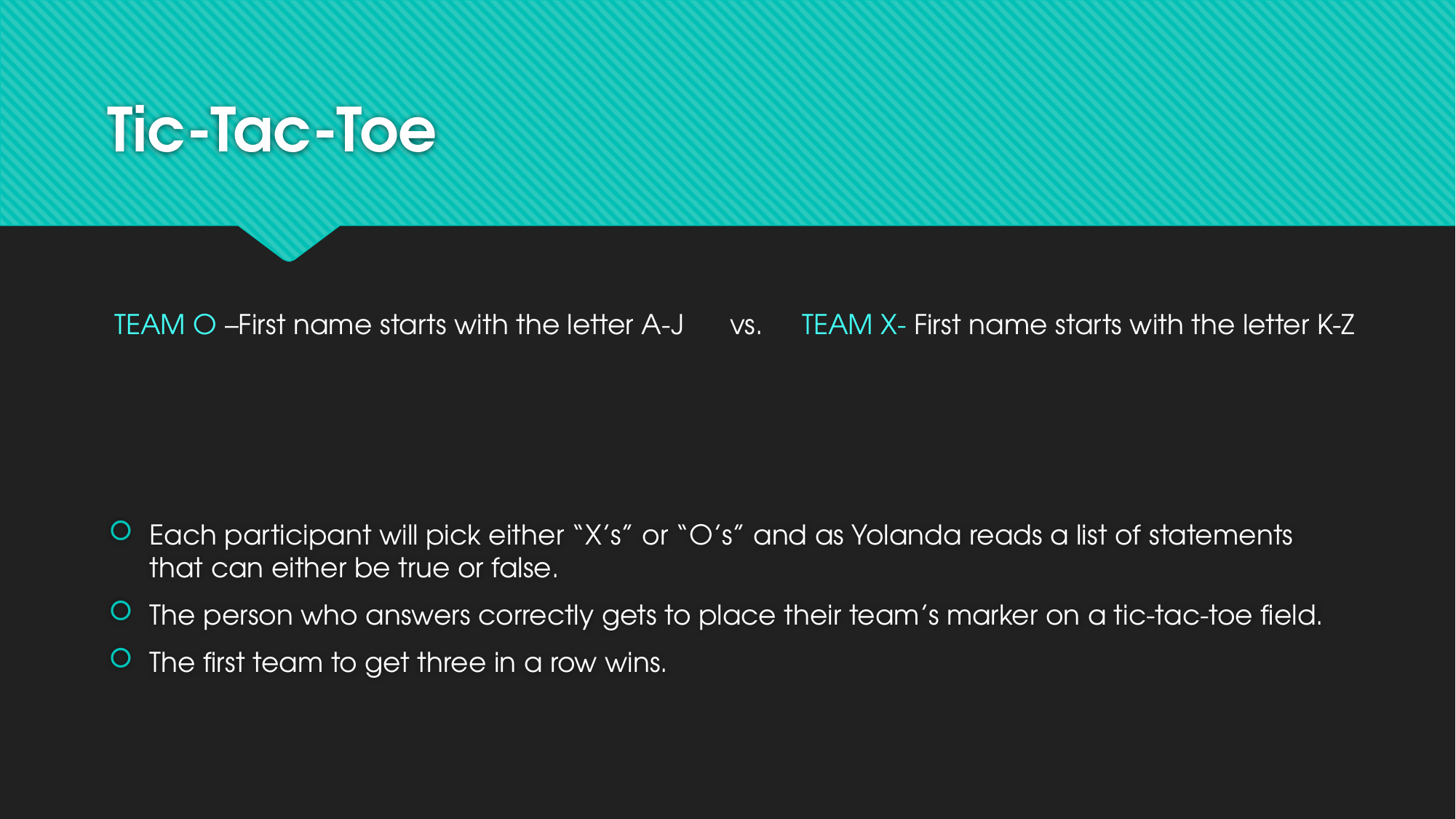

# Tic-Tac-Toe
TEAM O –First name starts with the letter A-J      vs.     TEAM X- First name starts with the letter K-Z
Each participant will pick either “X’s” or “O’s” and as Yolanda reads a list of statements that can either be true or false.
The person who answers correctly gets to place their team’s marker on a tic-tac-toe field.
The first team to get three in a row wins.